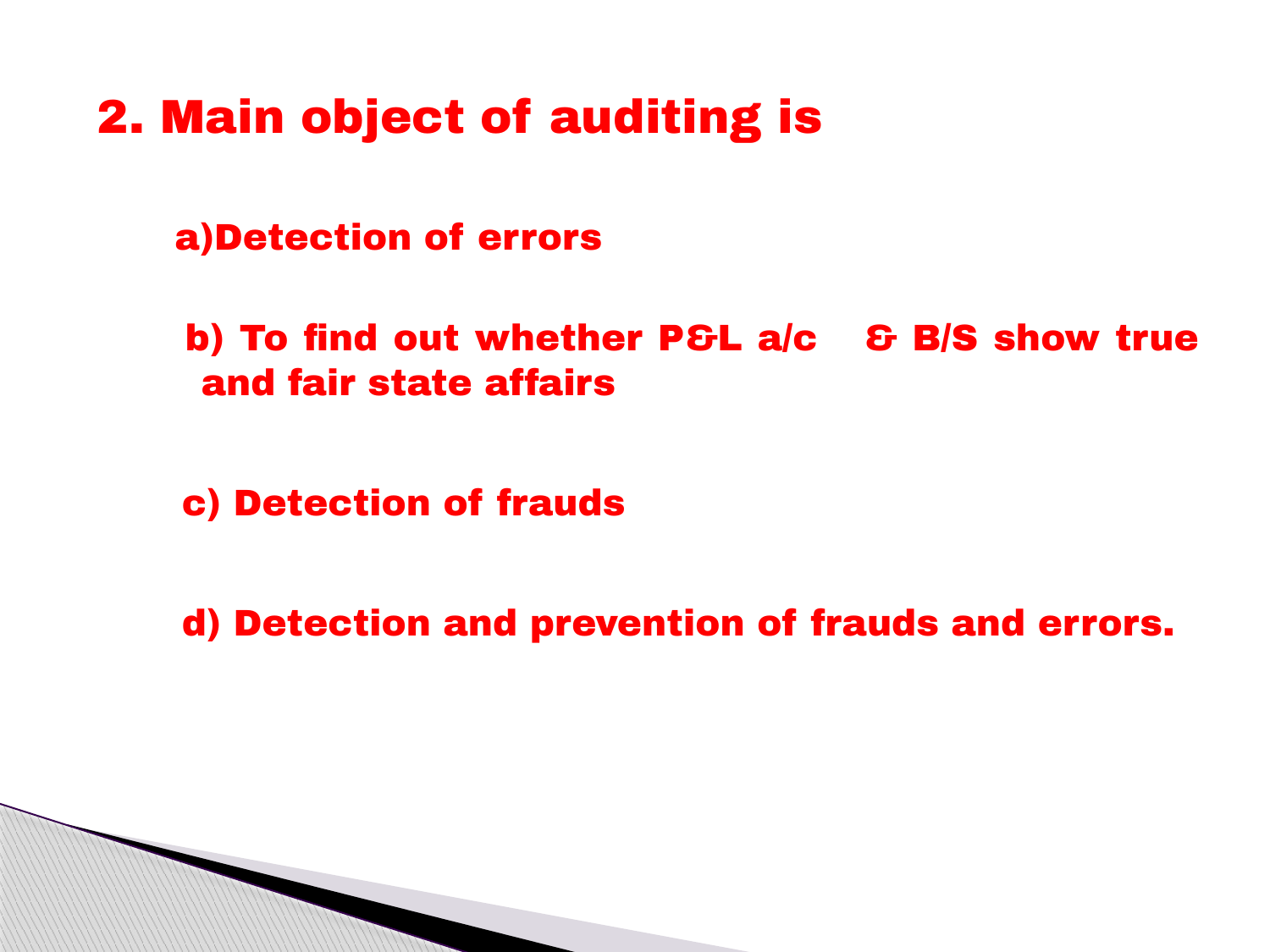

2. Main object of auditing is

  a)Detection of errors

 b) To find out whether P&L a/c   & B/S show true and fair state affairs

 c) Detection of frauds

 d) Detection and prevention of frauds and errors.